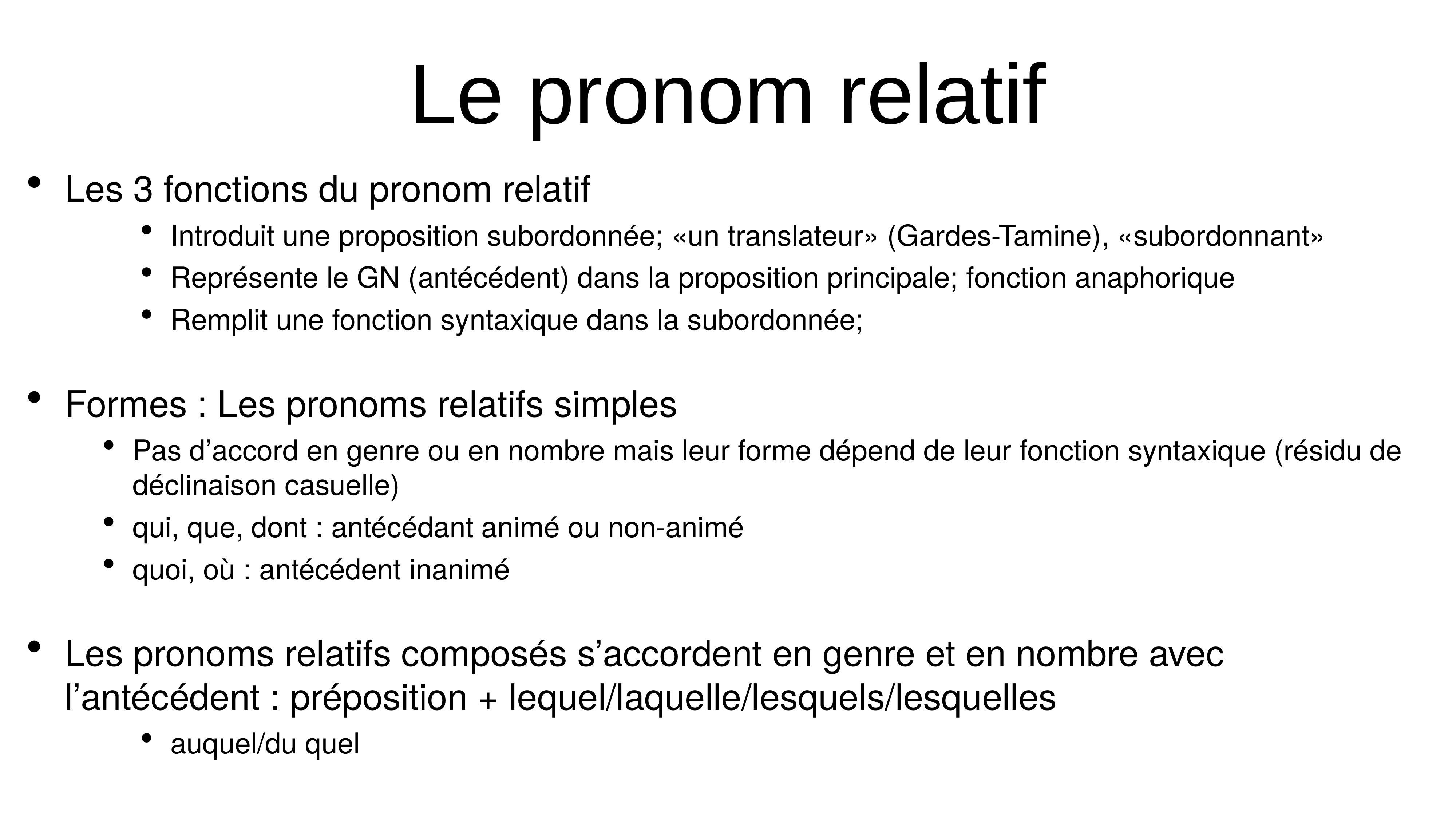

# Le pronom relatif
Les 3 fonctions du pronom relatif
Introduit une proposition subordonnée; «un translateur» (Gardes-Tamine), «subordonnant»
Représente le GN (antécédent) dans la proposition principale; fonction anaphorique
Remplit une fonction syntaxique dans la subordonnée;
Formes : Les pronoms relatifs simples
Pas d’accord en genre ou en nombre mais leur forme dépend de leur fonction syntaxique (résidu de déclinaison casuelle)
qui, que, dont : antécédant animé ou non-animé
quoi, où : antécédent inanimé
Les pronoms relatifs composés s’accordent en genre et en nombre avec l’antécédent : préposition + lequel/laquelle/lesquels/lesquelles
auquel/du quel